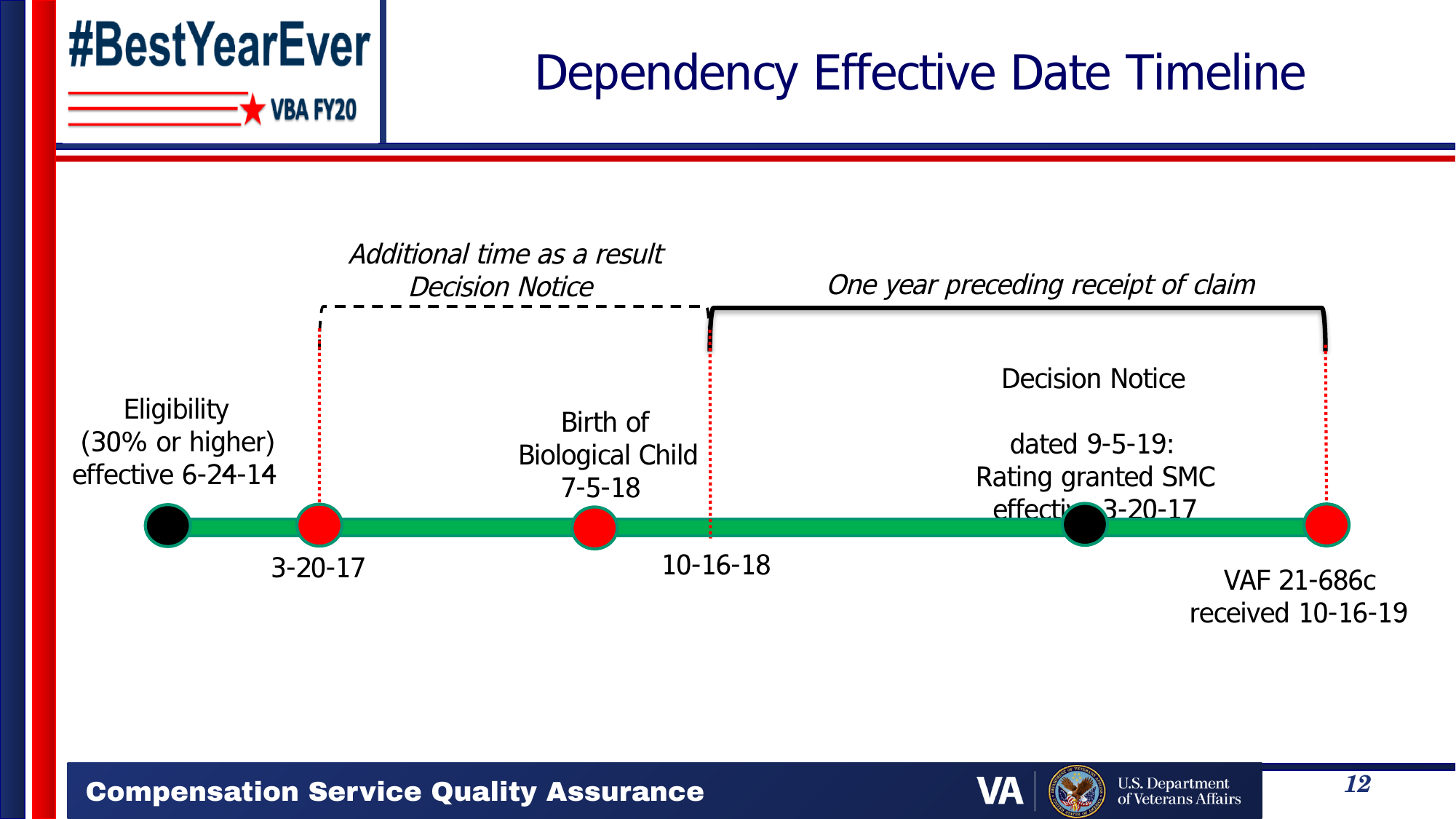

# Dependency Effective Date Timeline

Additional time as a result
       Decision Notice
One year preceding receipt of claim

   Decision Notice
    dated 9-5-19:
Rating granted SMC
  effective 3-20-17
      Eligibility
 (30% or higher)
effective 6-24-14
     Birth of
Biological Child
     7-5-18

  10-16-18
3-20-17
      VAF 21-686c
  received 10-16-19
12